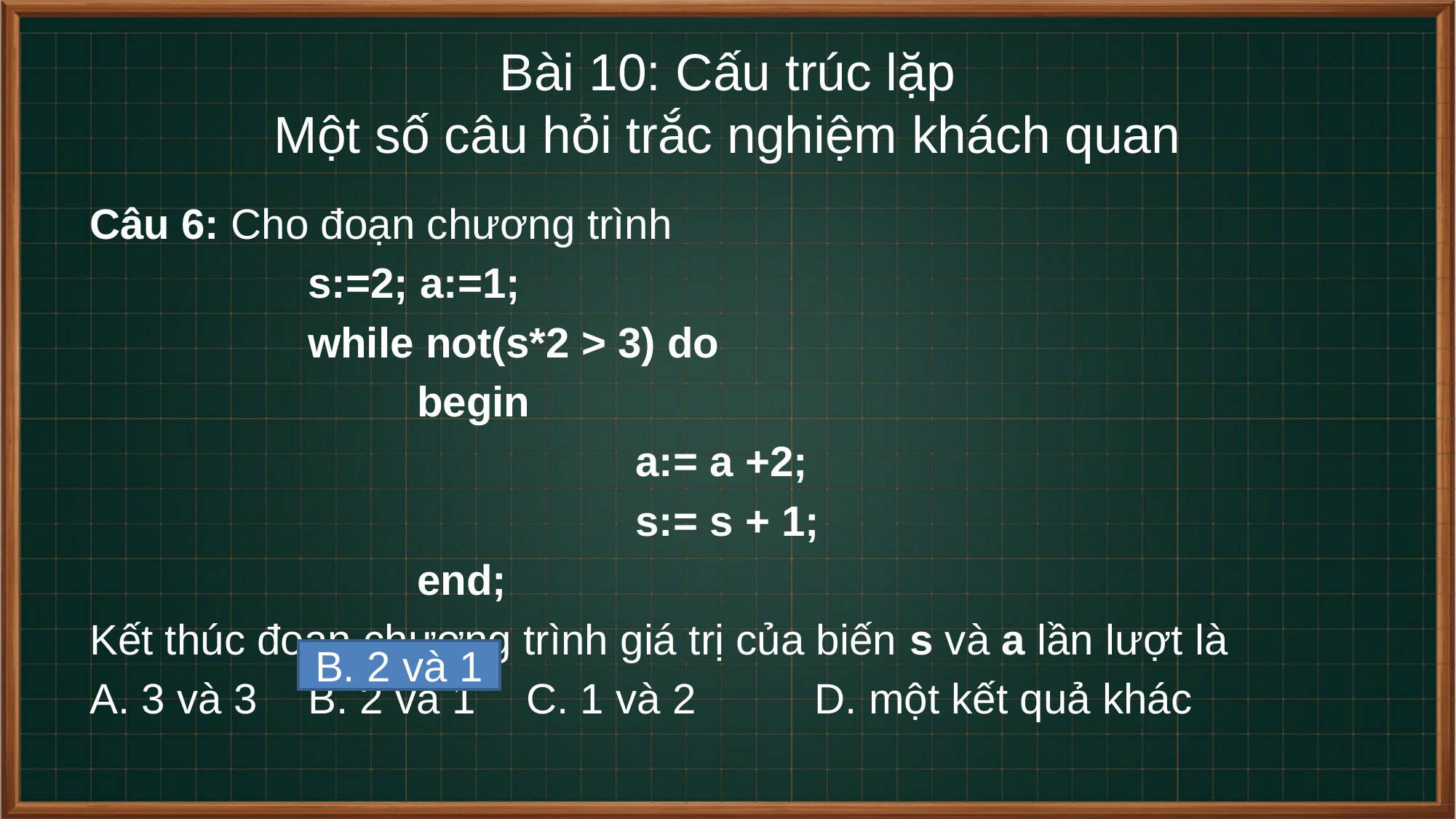

# Bài 10: Cấu trúc lặp Một số câu hỏi trắc nghiệm khách quan
Câu 6: Cho đoạn chương trình
		s:=2; a:=1;
		while not(s*2 > 3) do
			begin
					a:= a +2;
					s:= s + 1;
			end;
Kết thúc đoạn chương trình giá trị của biến s và a lần lượt là
A. 3 và 3	B. 2 và 1	C. 1 và 2          D. một kết quả khác

B. 2 và 1